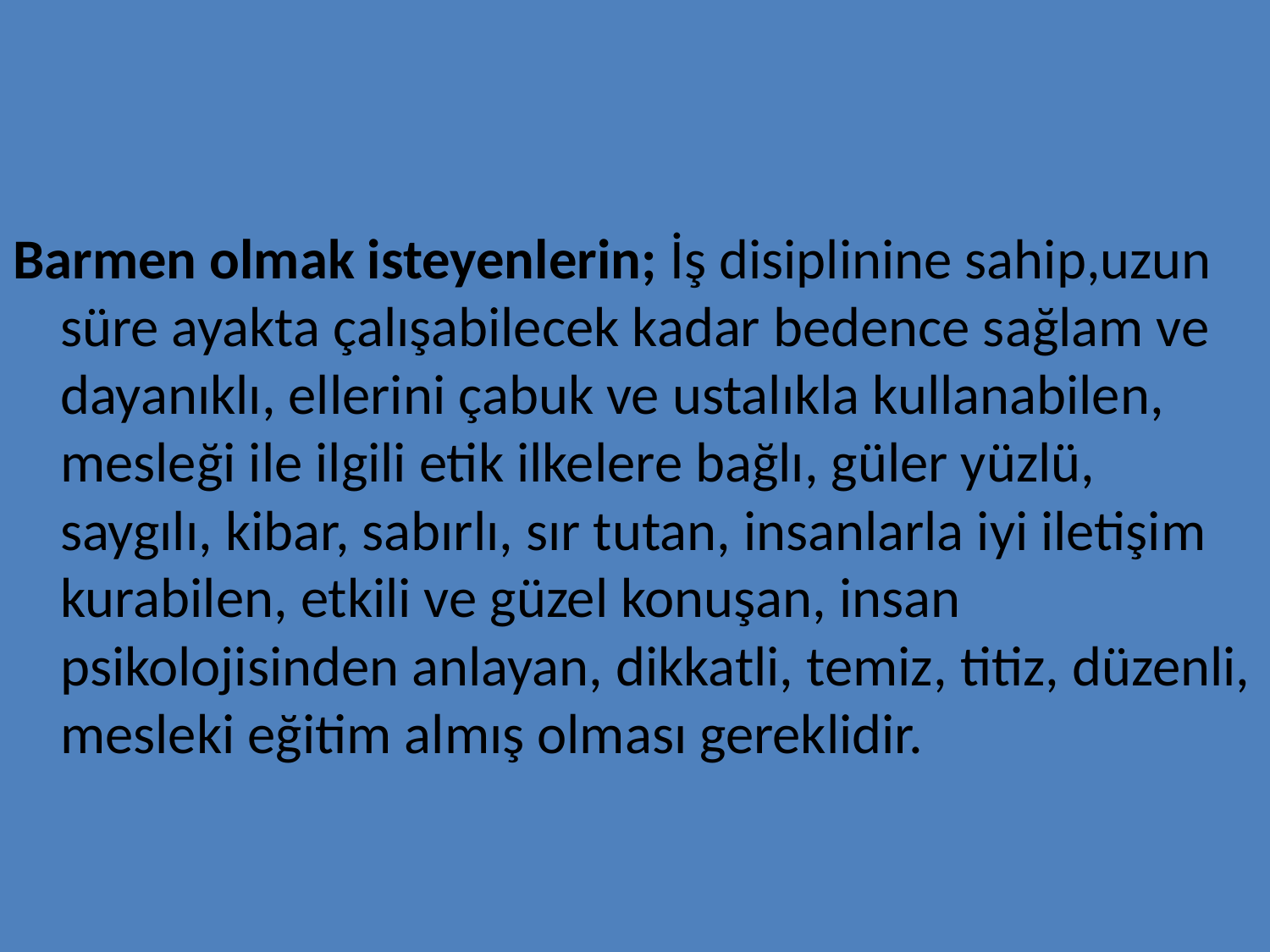

#
Barmen olmak isteyenlerin; İş disiplinine sahip,uzun süre ayakta çalışabilecek kadar bedence sağlam ve dayanıklı, ellerini çabuk ve ustalıkla kullanabilen, mesleği ile ilgili etik ilkelere bağlı, güler yüzlü, saygılı, kibar, sabırlı, sır tutan, insanlarla iyi iletişim kurabilen, etkili ve güzel konuşan, insan psikolojisinden anlayan, dikkatli, temiz, titiz, düzenli, mesleki eğitim almış olması gereklidir.